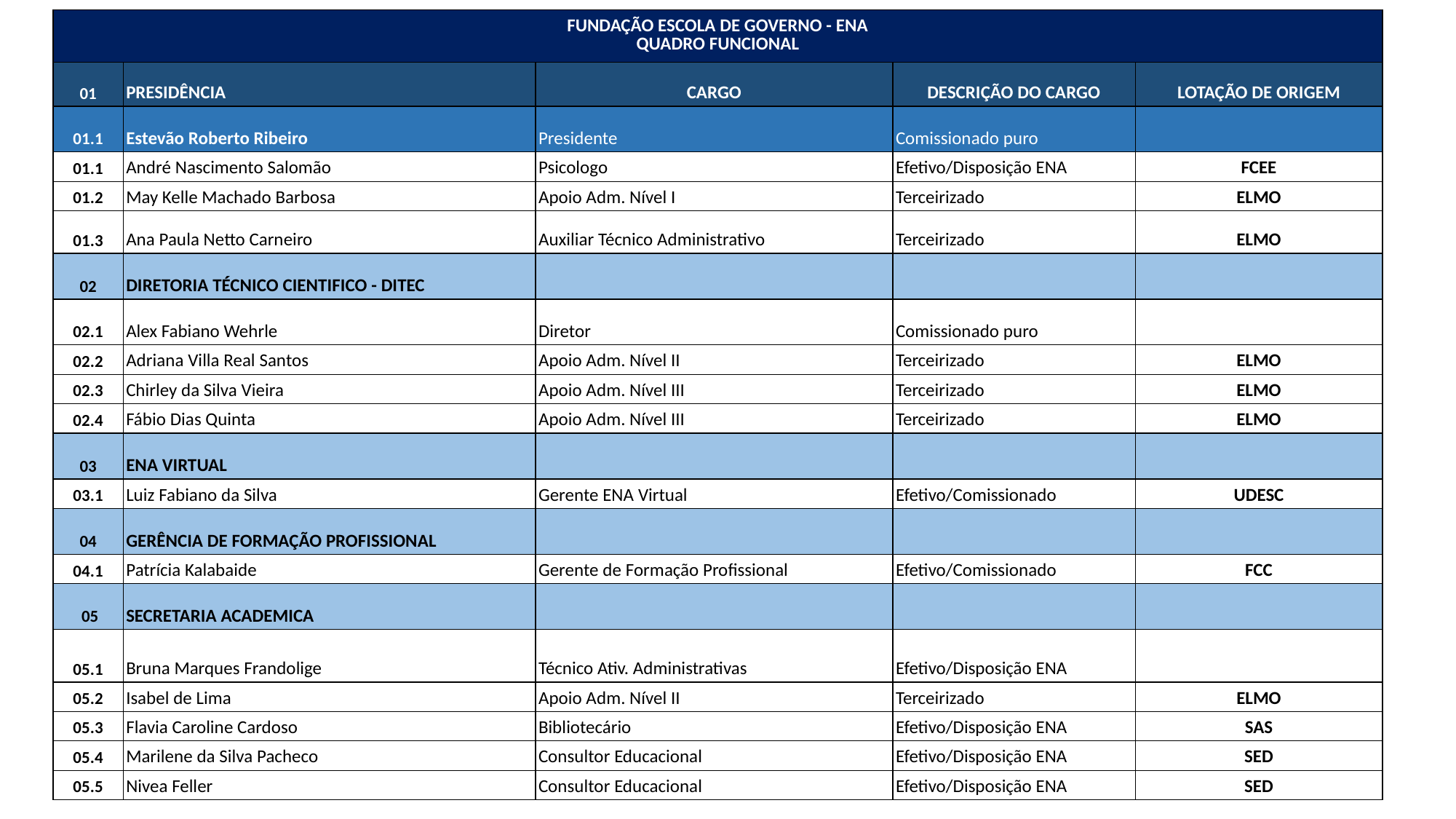

| FUNDAÇÃO ESCOLA DE GOVERNO - ENA QUADRO FUNCIONAL |  |  |  |  |
| --- | --- | --- | --- | --- |
| 01 | PRESIDÊNCIA | CARGO | DESCRIÇÃO DO CARGO | LOTAÇÃO DE ORIGEM |
| 01.1 | Estevão Roberto Ribeiro | Presidente | Comissionado puro |  |
| 01.1 | André Nascimento Salomão | Psicologo | Efetivo/Disposição ENA | FCEE |
| 01.2 | May Kelle Machado Barbosa | Apoio Adm. Nível I | Terceirizado | ELMO |
| 01.3 | Ana Paula Netto Carneiro | Auxiliar Técnico Administrativo | Terceirizado | ELMO |
| 02 | DIRETORIA TÉCNICO CIENTIFICO - DITEC |  |  |  |
| 02.1 | Alex Fabiano Wehrle | Diretor | Comissionado puro |  |
| 02.2 | Adriana Villa Real Santos | Apoio Adm. Nível II | Terceirizado | ELMO |
| 02.3 | Chirley da Silva Vieira | Apoio Adm. Nível III | Terceirizado | ELMO |
| 02.4 | Fábio Dias Quinta | Apoio Adm. Nível III | Terceirizado | ELMO |
| 03 | ENA VIRTUAL |  |  |  |
| 03.1 | Luiz Fabiano da Silva | Gerente ENA Virtual | Efetivo/Comissionado | UDESC |
| 04 | GERÊNCIA DE FORMAÇÃO PROFISSIONAL |  |  |  |
| 04.1 | Patrícia Kalabaide | Gerente de Formação Profissional | Efetivo/Comissionado | FCC |
| 05 | SECRETARIA ACADEMICA |  |  |  |
| 05.1 | Bruna Marques Frandolige | Técnico Ativ. Administrativas | Efetivo/Disposição ENA |  |
| 05.2 | Isabel de Lima | Apoio Adm. Nível II | Terceirizado | ELMO |
| 05.3 | Flavia Caroline Cardoso | Bibliotecário | Efetivo/Disposição ENA | SAS |
| 05.4 | Marilene da Silva Pacheco | Consultor Educacional | Efetivo/Disposição ENA | SED |
| 05.5 | Nivea Feller | Consultor Educacional | Efetivo/Disposição ENA | SED |